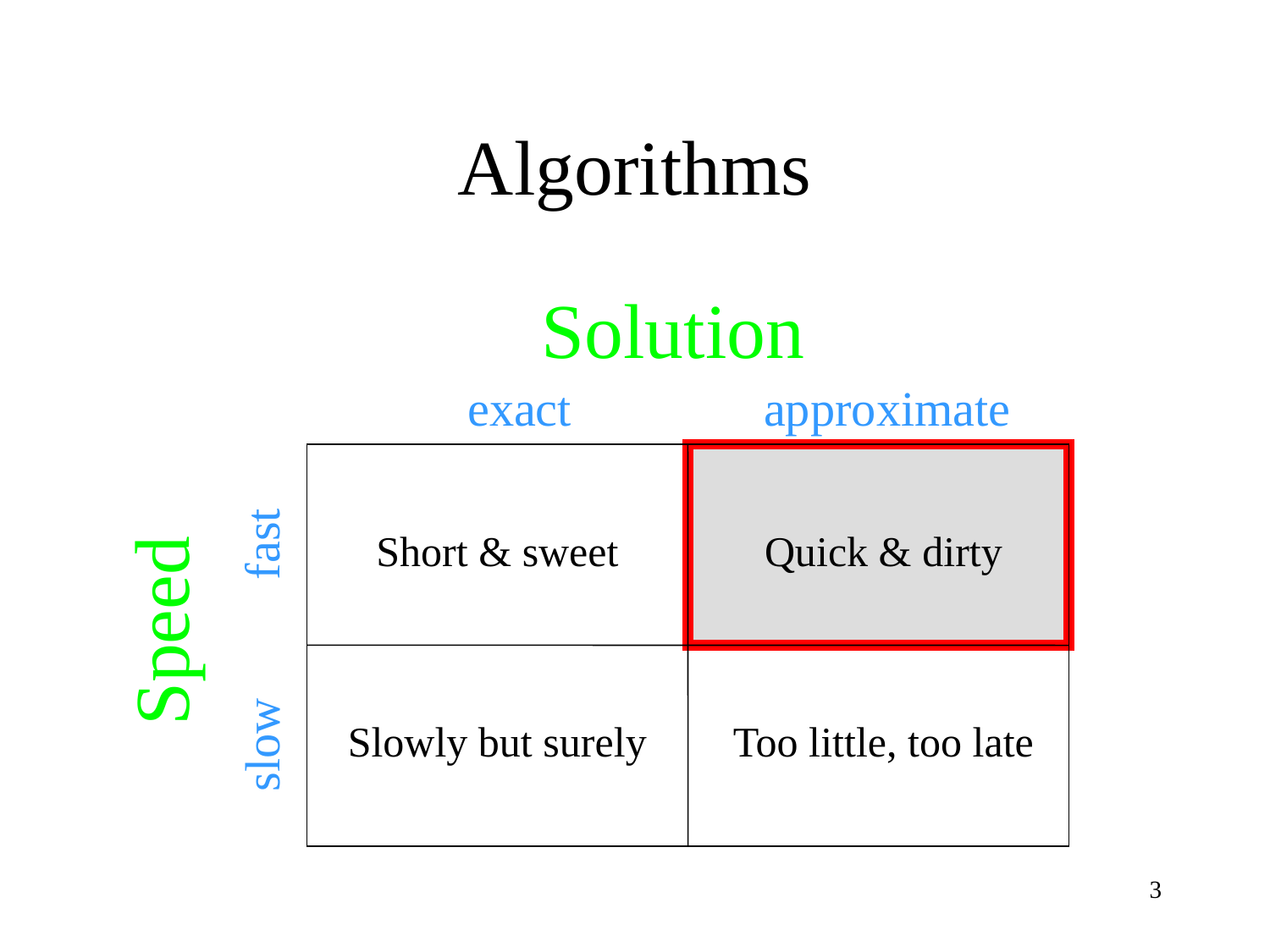

# Algorithms
Solution
exact
approximate

Speed
fast
Short & sweet
Quick & dirty

slow
Slowly but surely
Too little, too late
3